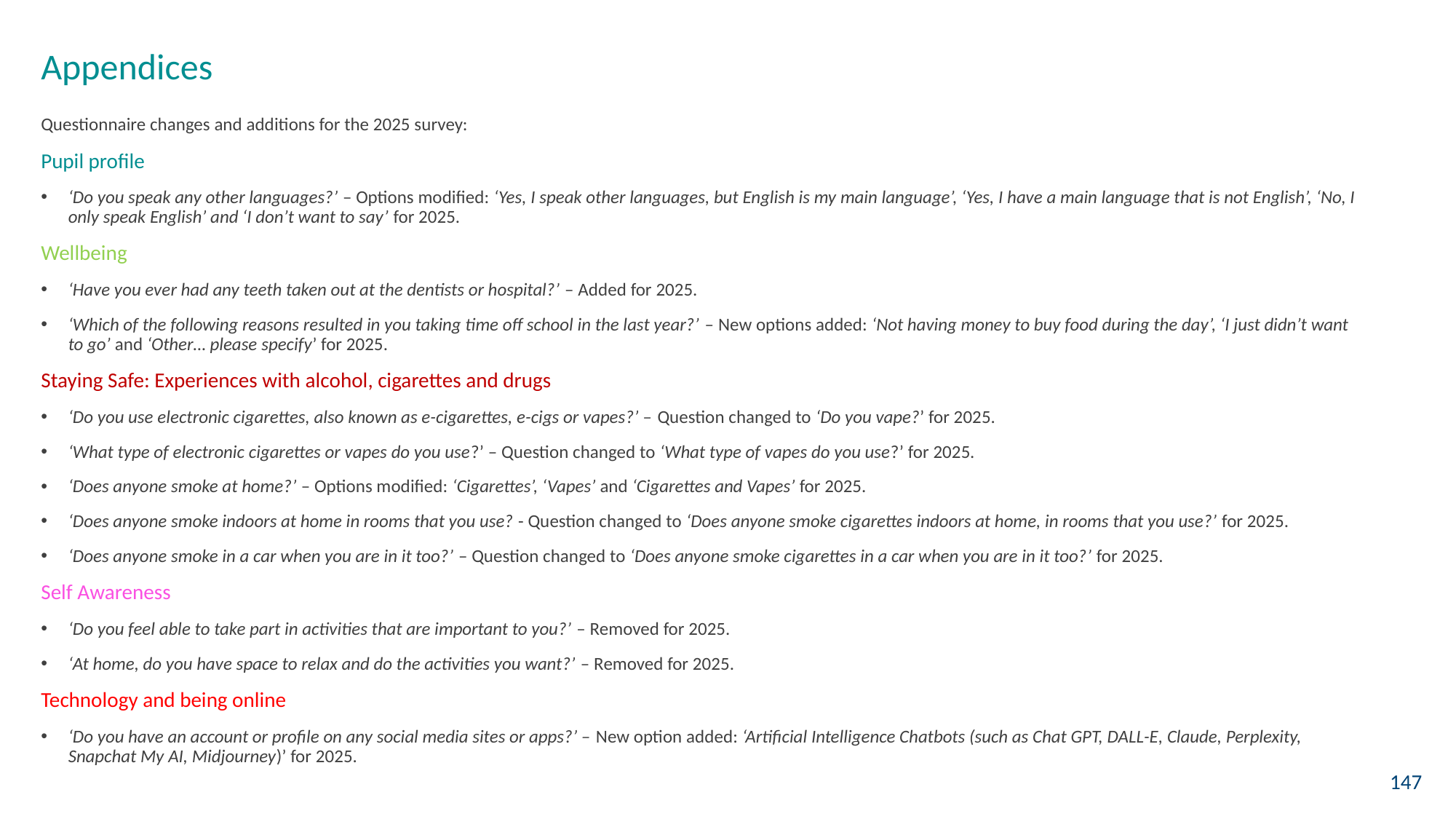

# Appendices
Questionnaire changes and additions for the 2025 survey:
Pupil profile
‘Do you speak any other languages?’ – Options modified: ‘Yes, I speak other languages, but English is my main language’, ‘Yes, I have a main language that is not English’, ‘No, I only speak English’ and ‘I don’t want to say’ for 2025.
Wellbeing
‘Have you ever had any teeth taken out at the dentists or hospital?’ – Added for 2025.
‘Which of the following reasons resulted in you taking time off school in the last year?’ – New options added: ‘Not having money to buy food during the day’, ‘I just didn’t want to go’ and ‘Other… please specify’ for 2025.
Staying Safe: Experiences with alcohol, cigarettes and drugs
‘Do you use electronic cigarettes, also known as e-cigarettes, e-cigs or vapes?’ – Question changed to ‘Do you vape?’ for 2025.
‘What type of electronic cigarettes or vapes do you use?’ – Question changed to ‘What type of vapes do you use?’ for 2025.
‘Does anyone smoke at home?’ – Options modified: ‘Cigarettes’, ‘Vapes’ and ‘Cigarettes and Vapes’ for 2025.
‘Does anyone smoke indoors at home in rooms that you use? - Question changed to ‘Does anyone smoke cigarettes indoors at home, in rooms that you use?’ for 2025.
‘Does anyone smoke in a car when you are in it too?’ – Question changed to ‘Does anyone smoke cigarettes in a car when you are in it too?’ for 2025.
Self Awareness
‘Do you feel able to take part in activities that are important to you?’ – Removed for 2025.
‘At home, do you have space to relax and do the activities you want?’ – Removed for 2025.
Technology and being online
‘Do you have an account or profile on any social media sites or apps?’ – New option added: ‘Artificial Intelligence Chatbots (such as Chat GPT, DALL-E, Claude, Perplexity, Snapchat My AI, Midjourney)’ for 2025.